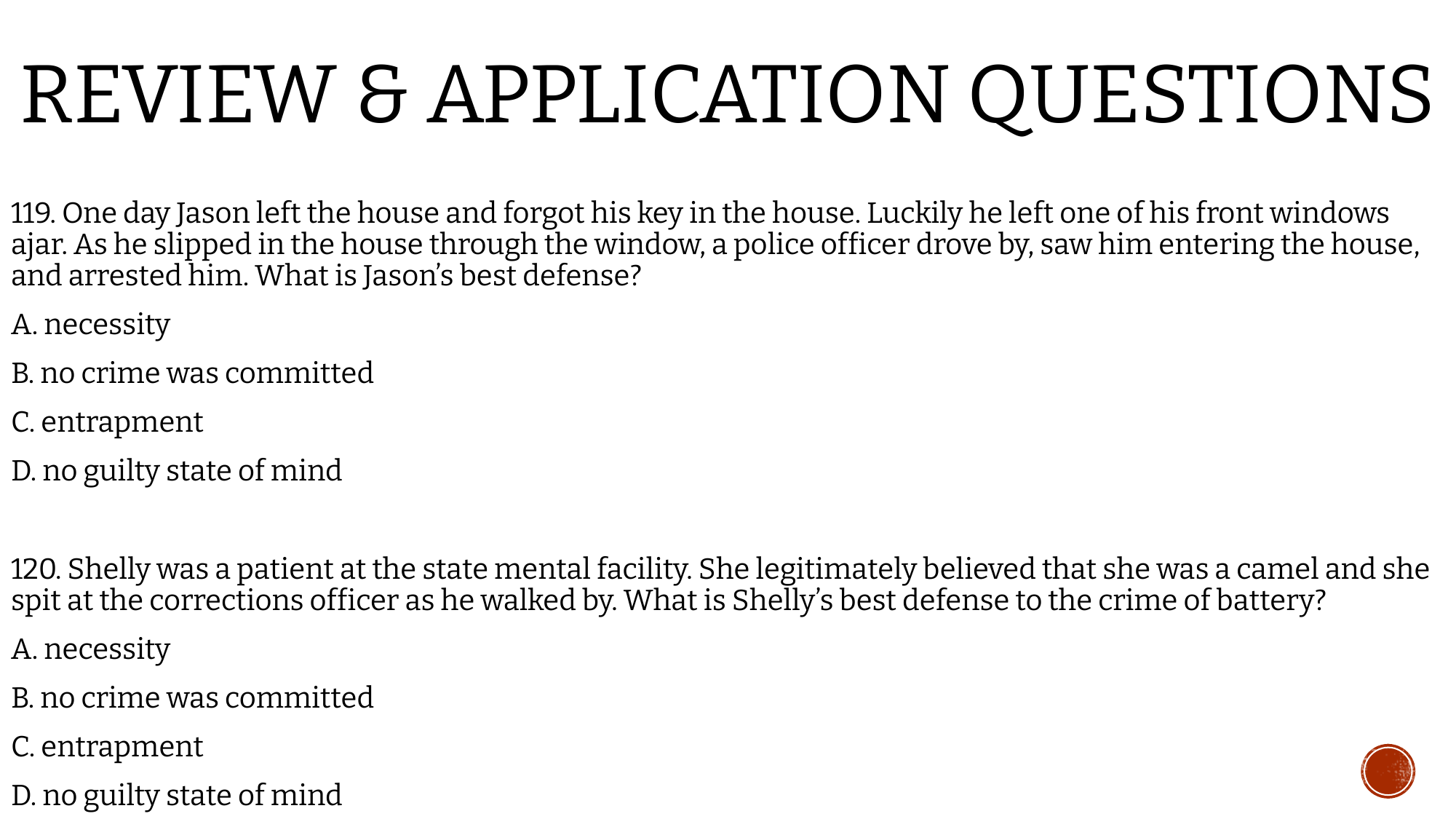

# Review & Application Questions
119. One day Jason left the house and forgot his key in the house. Luckily he left one of his front windows ajar. As he slipped in the house through the window, a police officer drove by, saw him entering the house, and arrested him. What is Jason’s best defense?
A. necessity
B. no crime was committed
C. entrapment
D. no guilty state of mind

120. Shelly was a patient at the state mental facility. She legitimately believed that she was a camel and she spit at the corrections officer as he walked by. What is Shelly’s best defense to the crime of battery?
A. necessity
B. no crime was committed
C. entrapment
D. no guilty state of mind